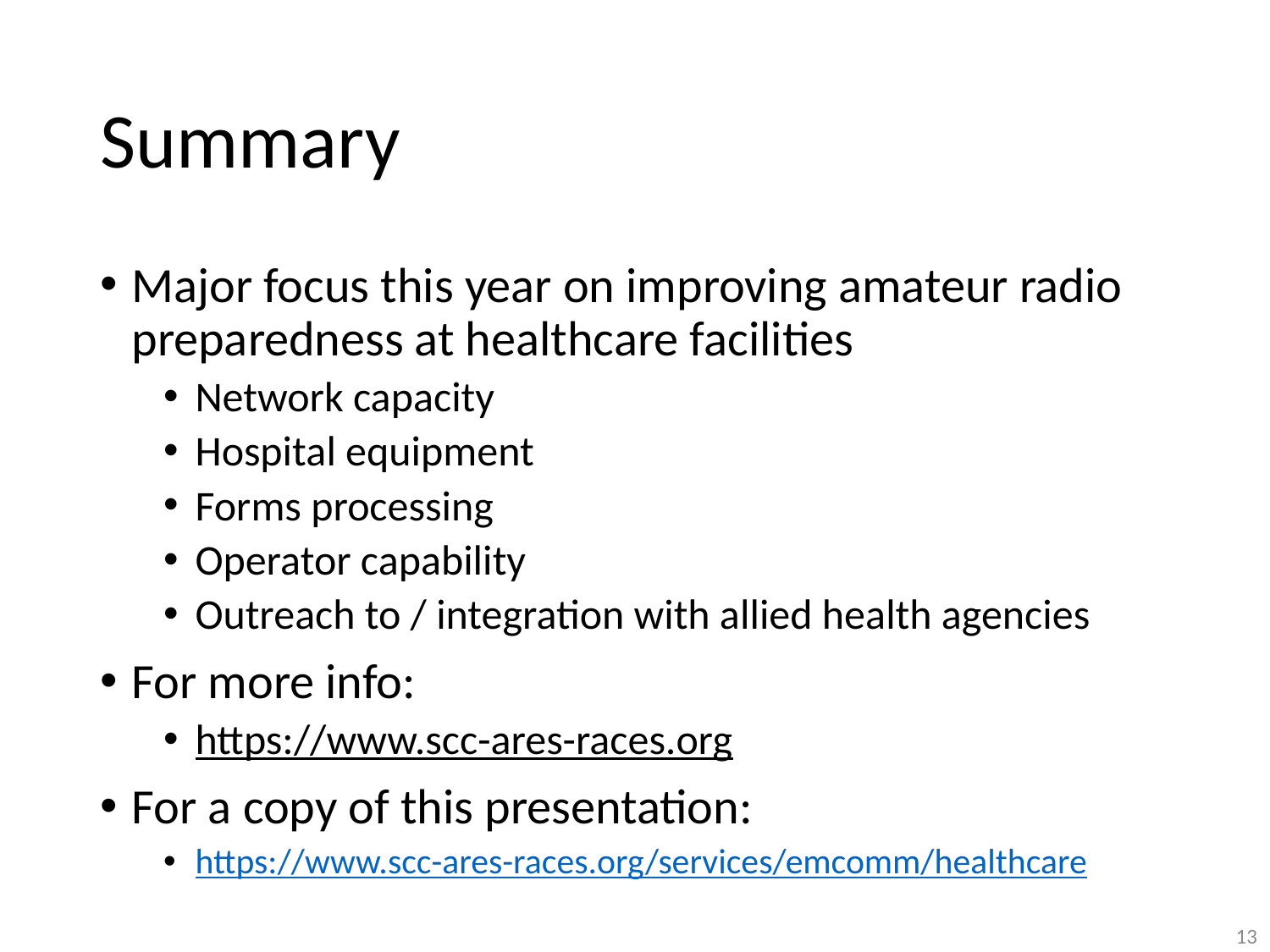

# Summary
Major focus this year on improving amateur radio preparedness at healthcare facilities
Network capacity
Hospital equipment
Forms processing
Operator capability
Outreach to / integration with allied health agencies
For more info:
https://www.scc-ares-races.org
For a copy of this presentation:
https://www.scc-ares-races.org/services/emcomm/healthcare
13